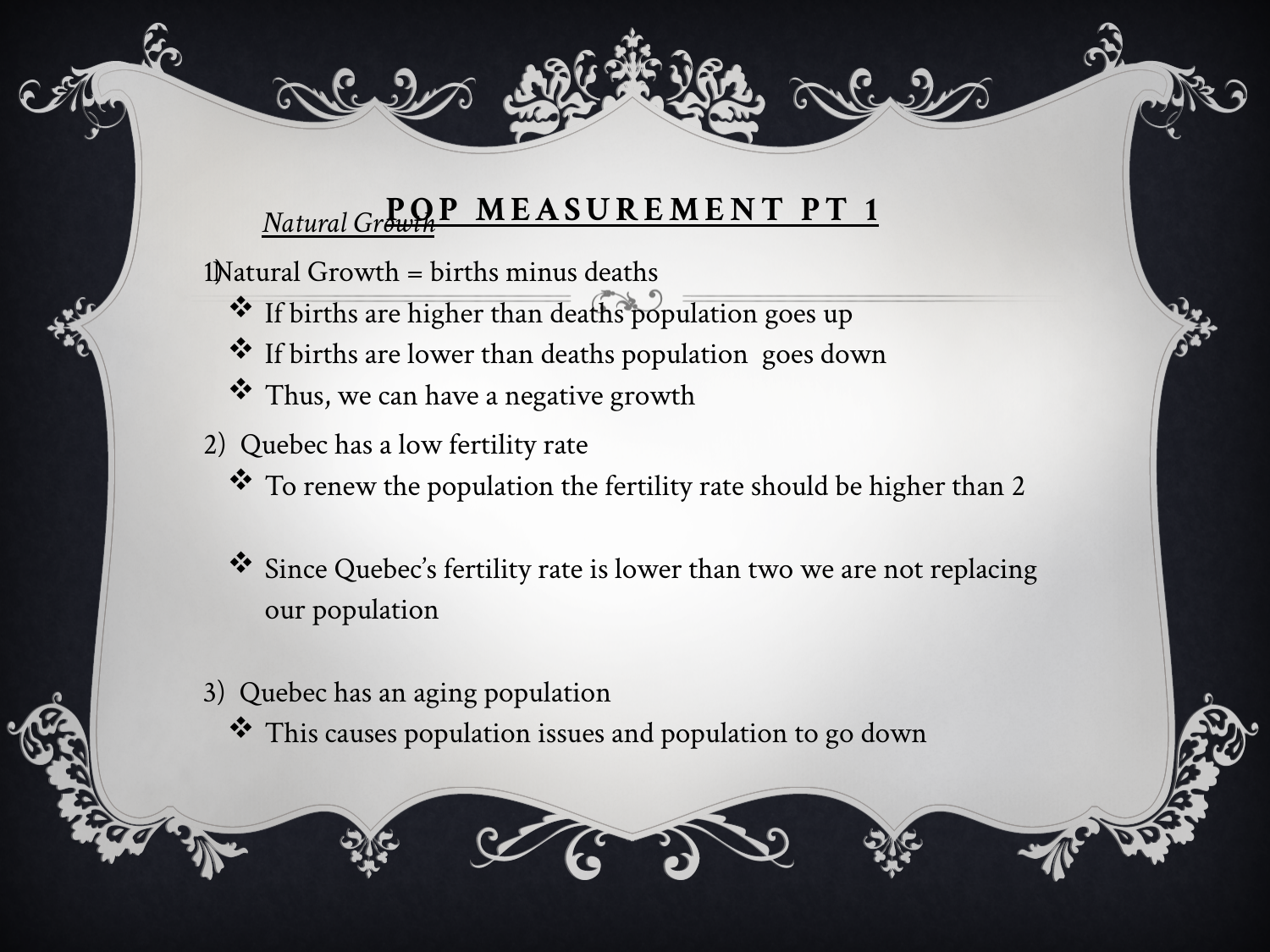

# Pop Measurement PT 1
	Natural Growth
Natural Growth = births minus deaths
If births are higher than deaths population goes up
If births are lower than deaths population  goes down
Thus, we can have a negative growth
2)  Quebec has a low fertility rate
To renew the population the fertility rate should be higher than 2

Since Quebec’s fertility rate is lower than two we are not replacing our population

3)  Quebec has an aging population
This causes population issues and population to go down